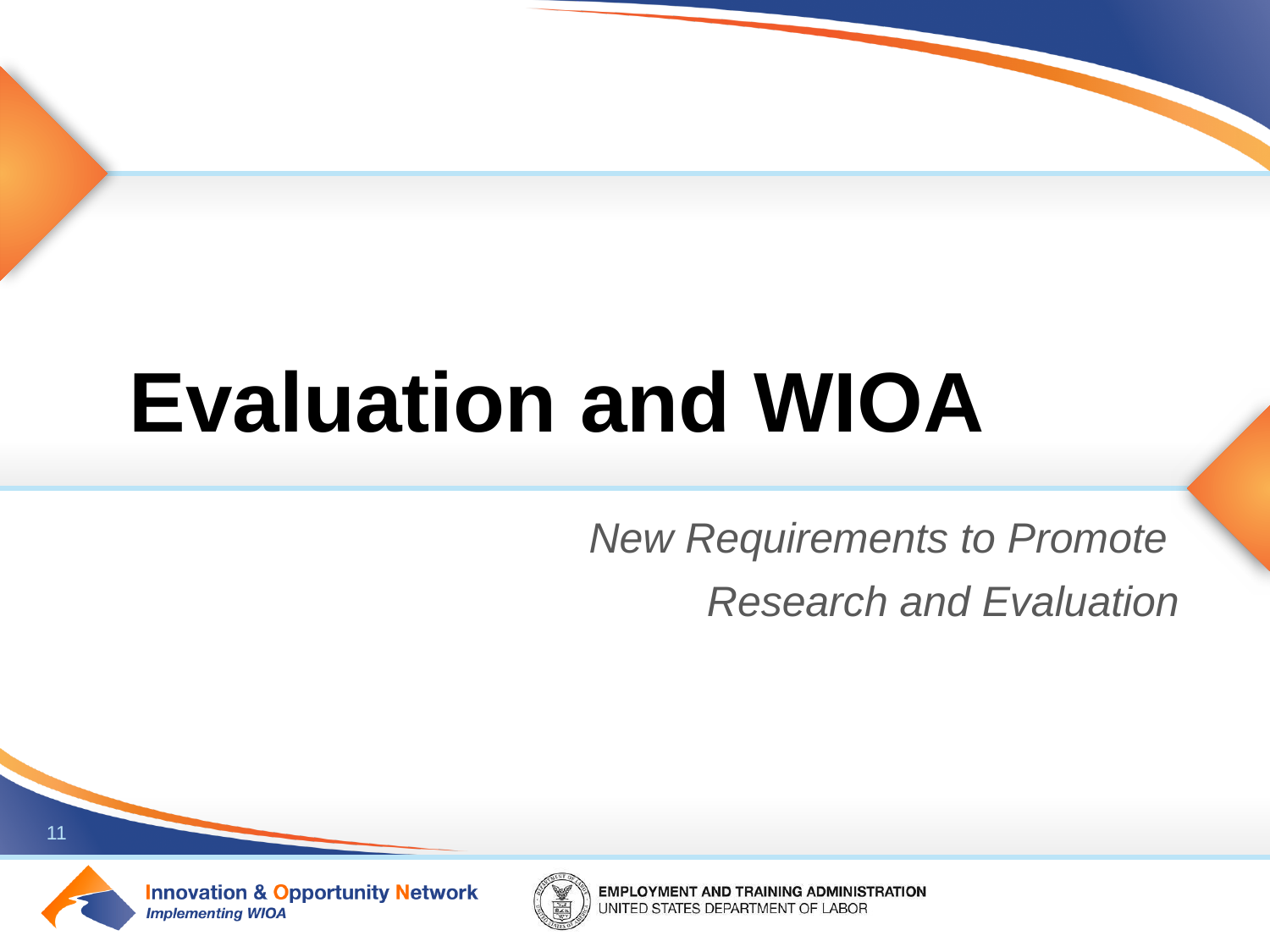

# Evaluation and WIOA
New Requirements to Promote
Research and Evaluation